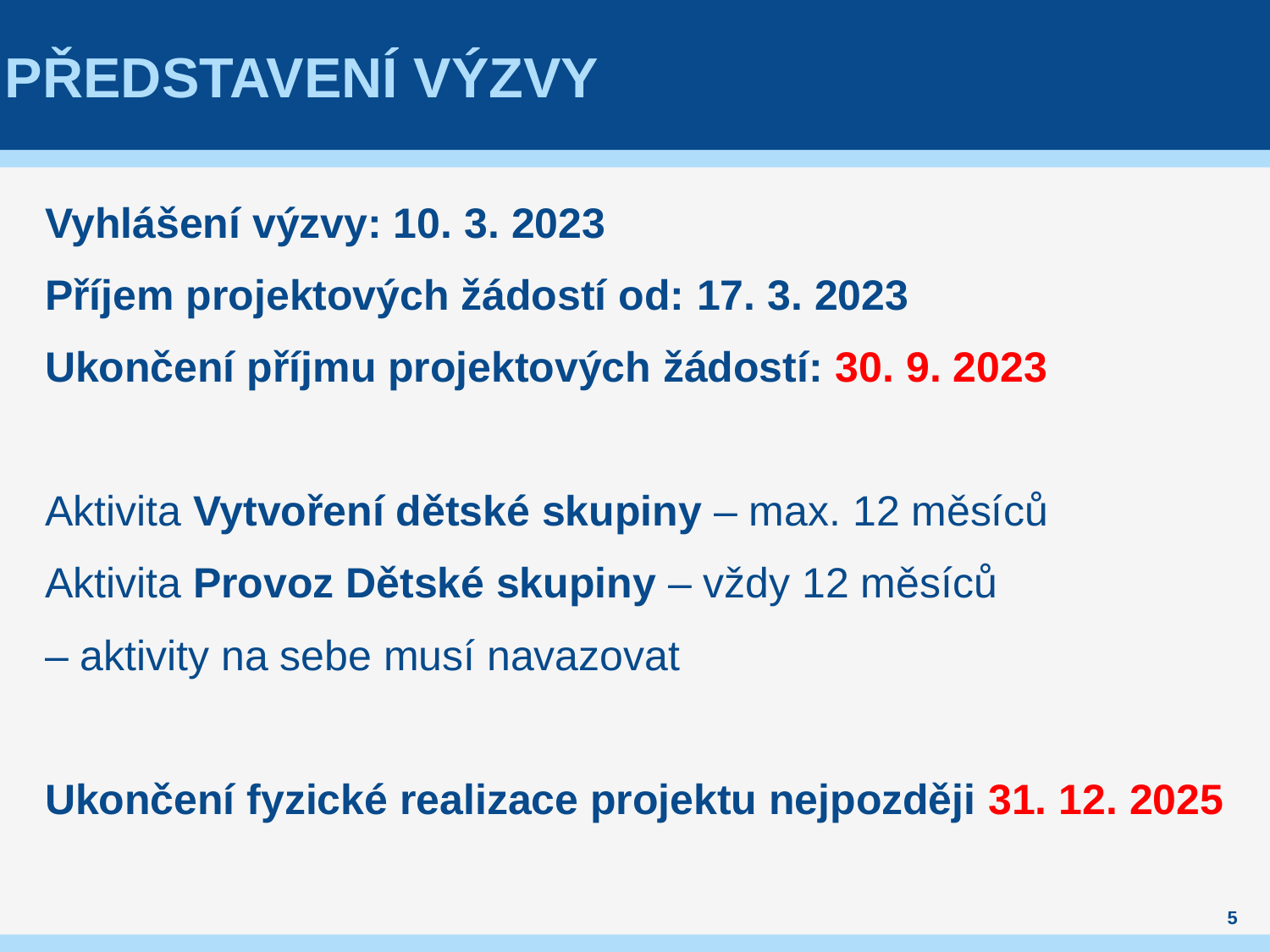

# Představení výzvy
Vyhlášení výzvy: 10. 3. 2023
Příjem projektových žádostí od: 17. 3. 2023
Ukončení příjmu projektových žádostí: 30. 9. 2023

Aktivita Vytvoření dětské skupiny – max. 12 měsíců
Aktivita Provoz Dětské skupiny – vždy 12 měsíců
– aktivity na sebe musí navazovat

Ukončení fyzické realizace projektu nejpozději 31. 12. 2025

5